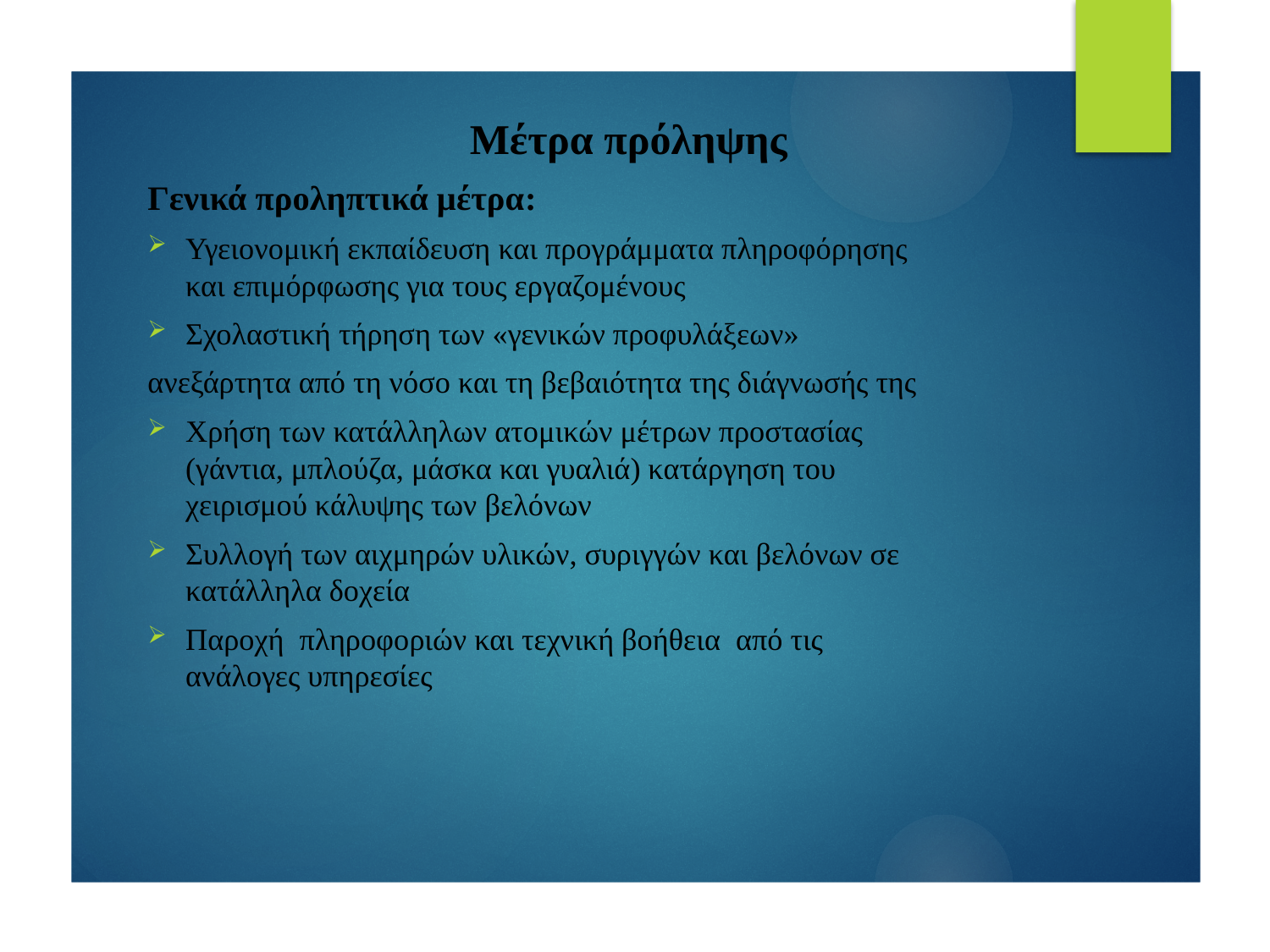

# Μέτρα πρόληψης
Γενικά προληπτικά μέτρα:
Υγειονομική εκπαίδευση και προγράμματα πληροφόρησης και επιμόρφωσης για τους εργαζομένους
Σχολαστική τήρηση των «γενικών προφυλάξεων»
ανεξάρτητα από τη νόσο και τη βεβαιότητα της διάγνωσής της
Χρήση των κατάλληλων ατομικών μέτρων προστασίας (γάντια, μπλούζα, μάσκα και γυαλιά) κατάργηση του χειρισμού κάλυψης των βελόνων
Συλλογή των αιχμηρών υλικών, συριγγών και βελόνων σε κατάλληλα δοχεία
Παροχή  πληροφοριών και τεχνική βοήθεια  από τις ανάλογες υπηρεσίες